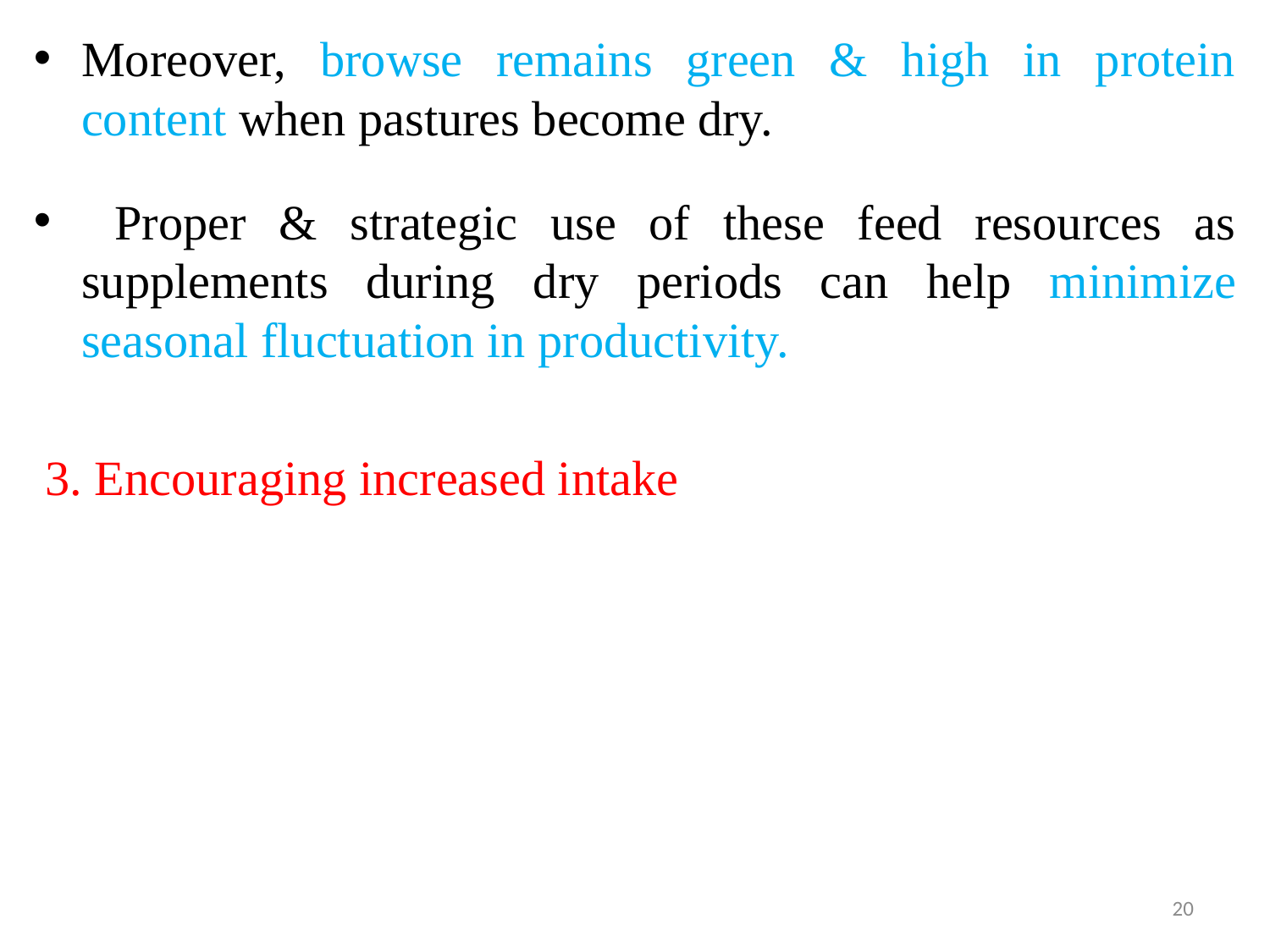

Moreover, browse remains green & high in protein content when pastures become dry.

 Proper & strategic use of these feed resources as supplements during dry periods can help minimize seasonal fluctuation in productivity.

3. Encouraging increased intake

20